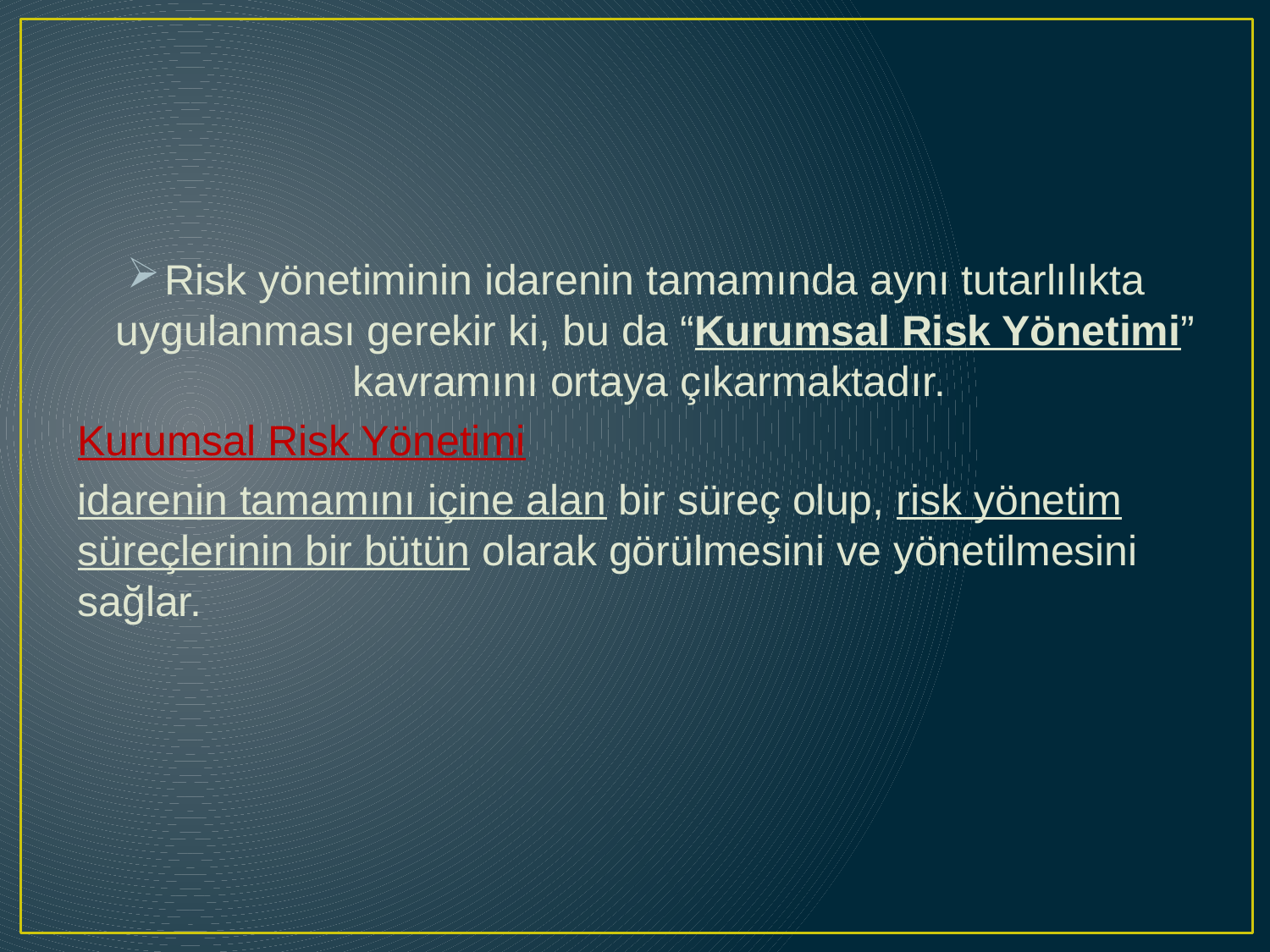

Risk yönetiminin idarenin tamamında aynı tutarlılıkta uygulanması gerekir ki, bu da “Kurumsal Risk Yönetimi” kavramını ortaya çıkarmaktadır.
Kurumsal Risk Yönetimi
idarenin tamamını içine alan bir süreç olup, risk yönetim süreçlerinin bir bütün olarak görülmesini ve yönetilmesini sağlar.